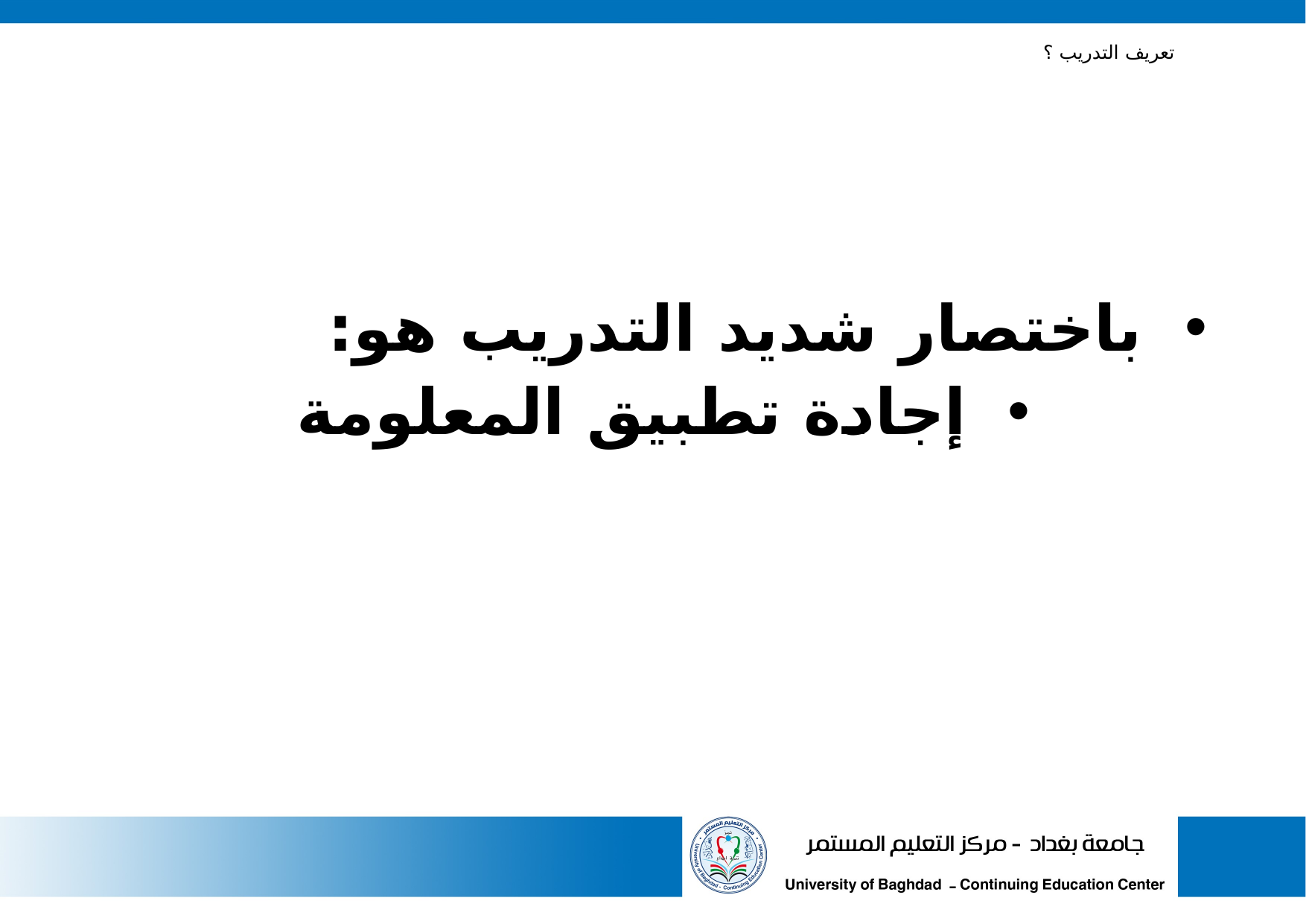

# تعريف التدريب ؟

 باختصار شديد التدريب هو:
 إجادة تطبيق المعلومة